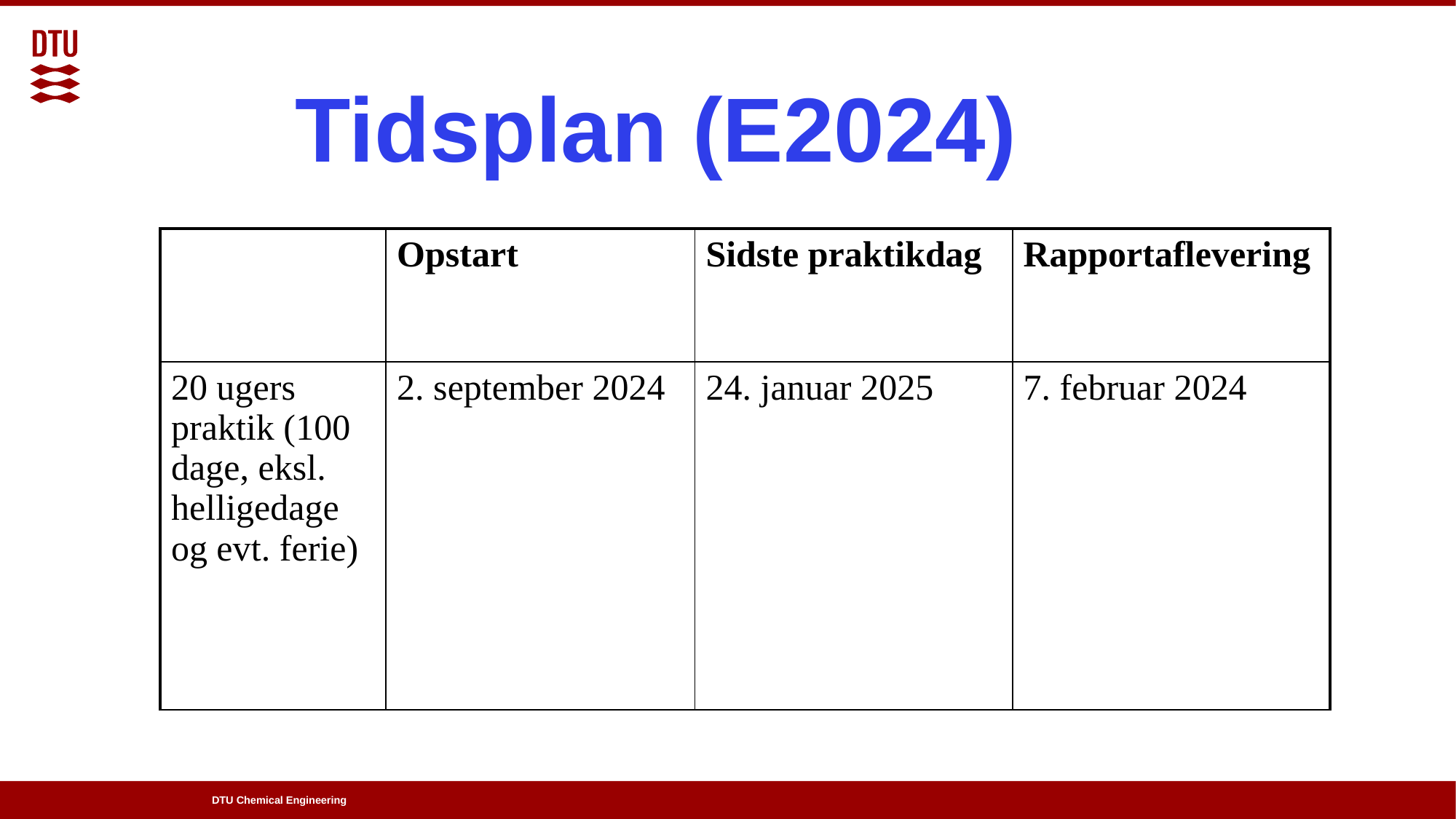

Tidsplan (E2024)
|  | Opstart | Sidste praktikdag | Rapportaflevering |
| --- | --- | --- | --- |
| 20 ugers praktik (100 dage, eksl. helligedage og evt. ferie) | 2. september 2024 | 24. januar 2025 | 7. februar 2024 |